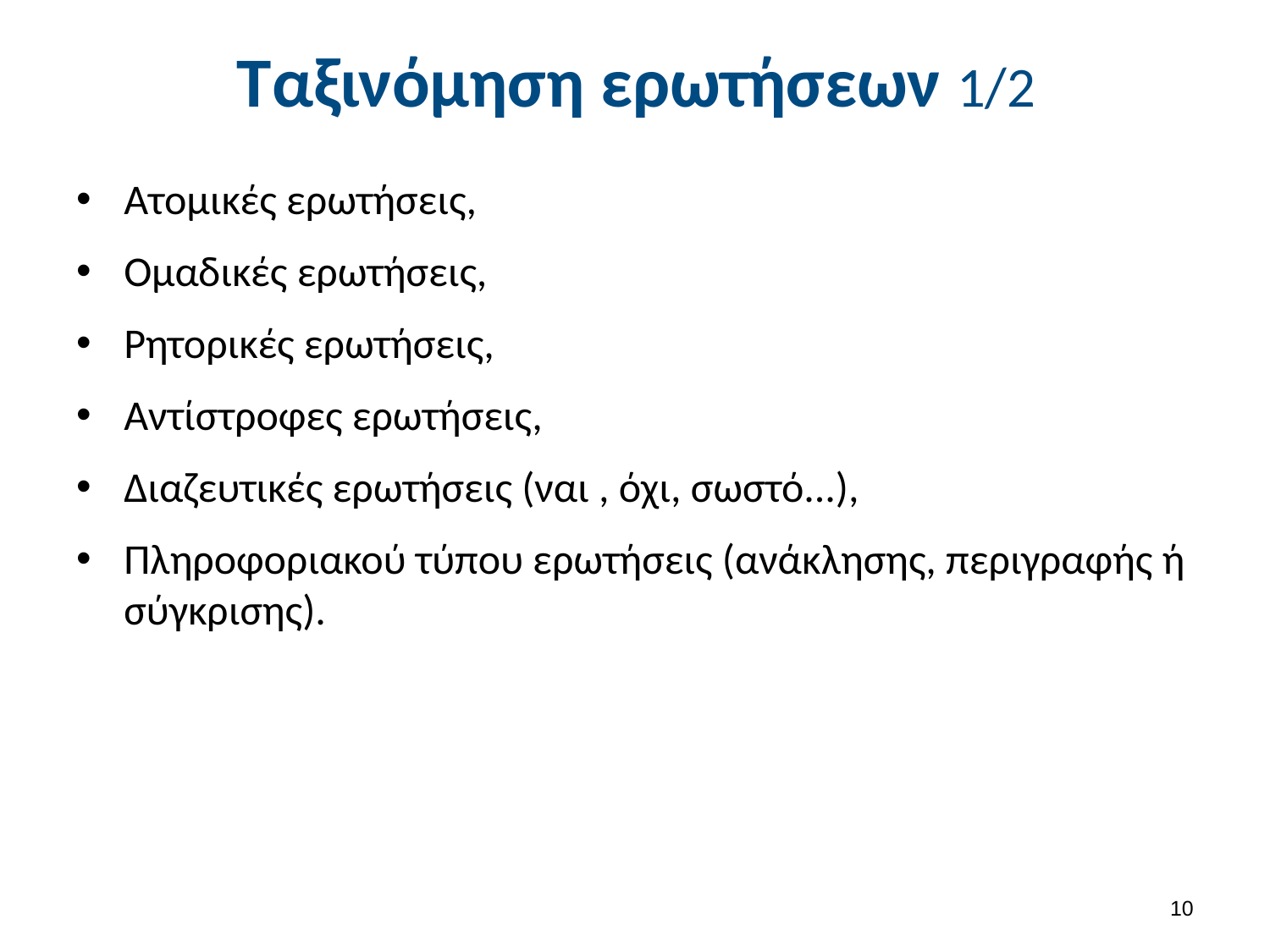

# Ταξινόμηση ερωτήσεων 1/2
Ατομικές ερωτήσεις,
Ομαδικές ερωτήσεις,
Ρητορικές ερωτήσεις,
Αντίστροφες ερωτήσεις,
Διαζευτικές ερωτήσεις (ναι , όχι, σωστό...),
Πληροφοριακού τύπου ερωτήσεις (ανάκλησης, περιγραφής ή σύγκρισης).

10